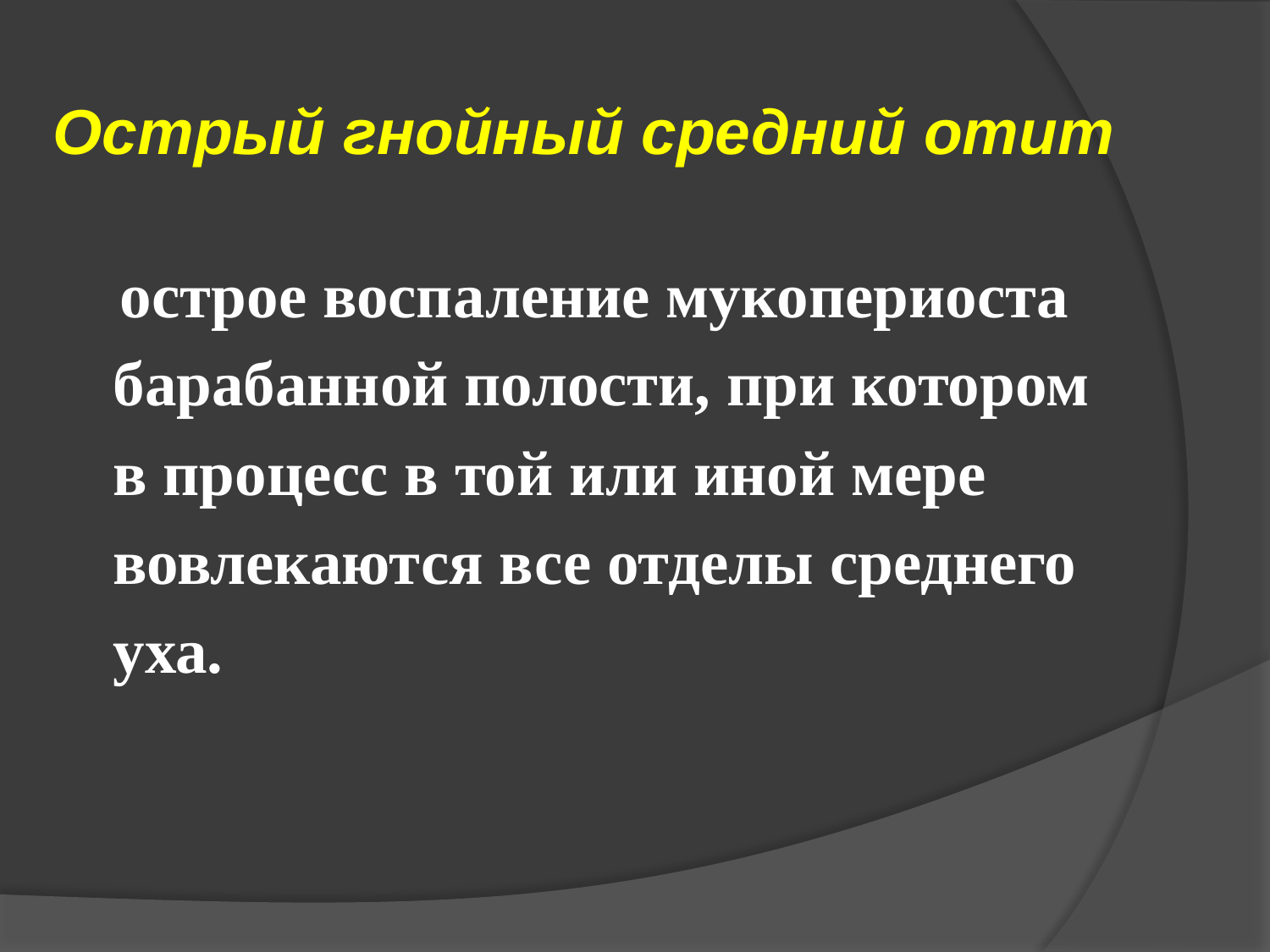

Острый гнойный средний отит

       острое воспаление мукопериоста
      барабанной полости, при котором
      в процесс в той или иной мере
      вовлекаются все отделы среднего
      уха.